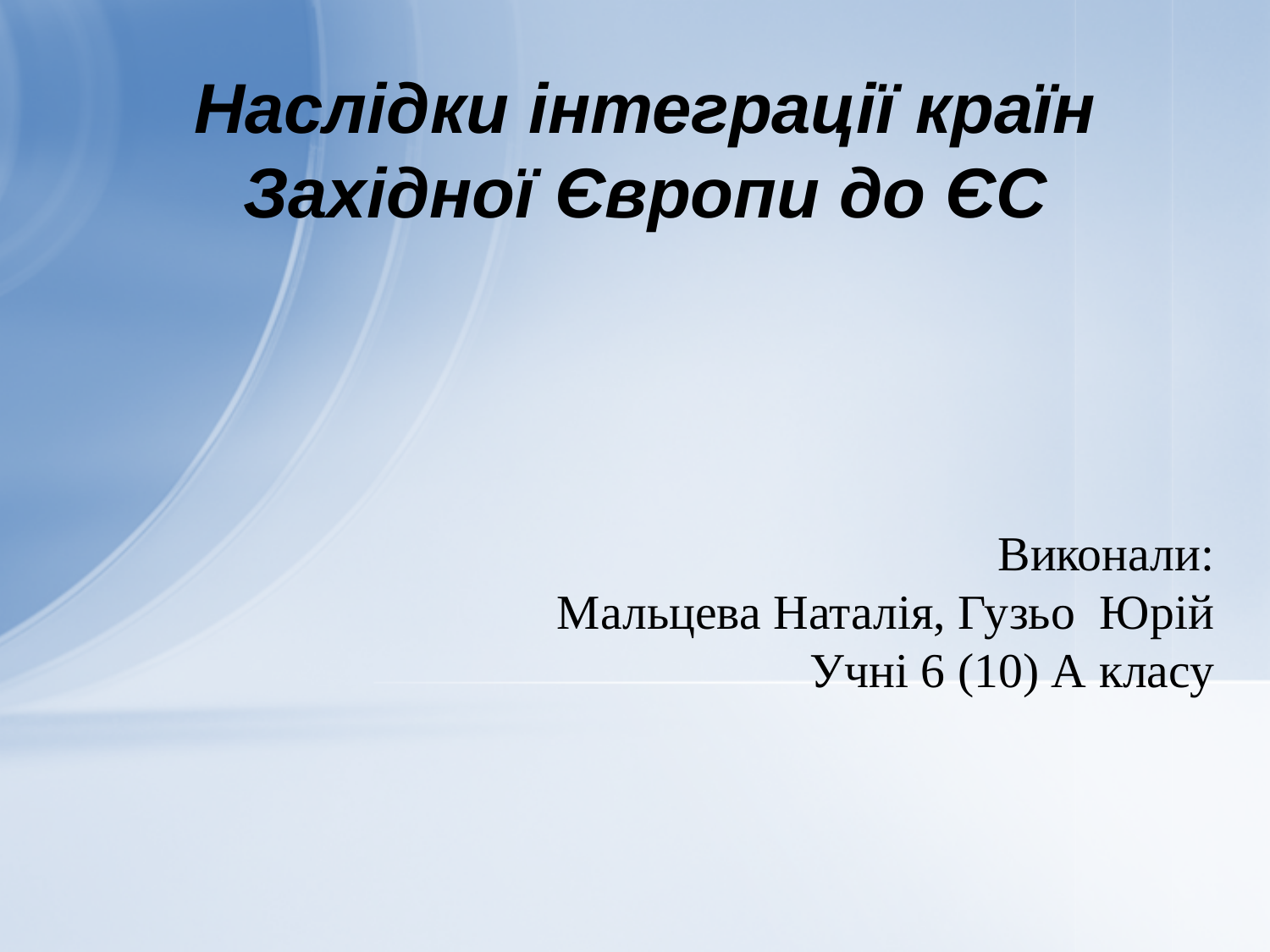

# Наслідки інтеграції країн Західної Європи до ЄС
Виконали:
Мальцева Наталія, Гузьо  Юрій
Учні 6 (10) А класу